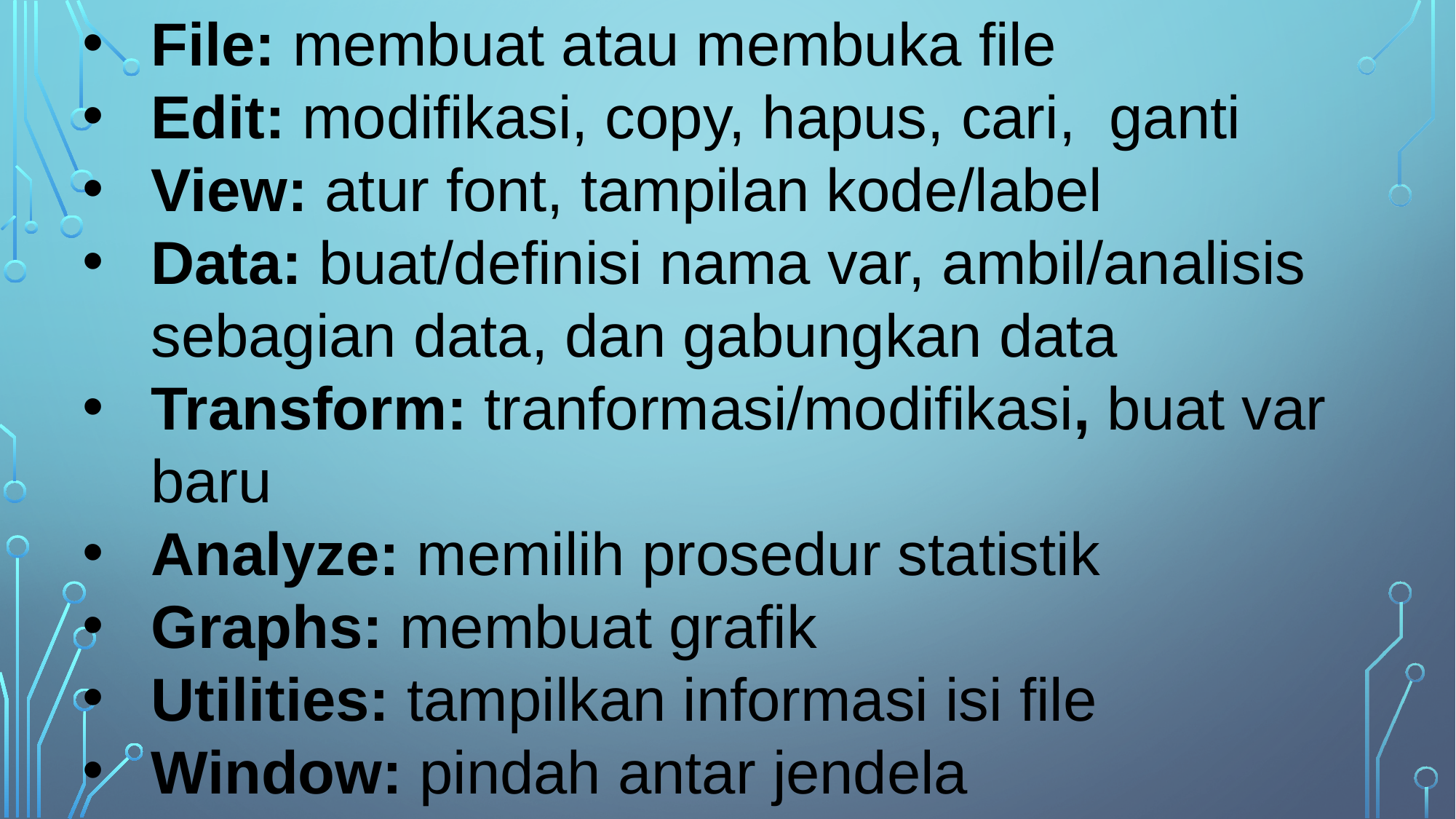

File: membuat atau membuka file
Edit: modifikasi, copy, hapus, cari,  ganti
View: atur font, tampilan kode/label
Data: buat/definisi nama var, ambil/analisis sebagian data, dan gabungkan data
Transform: tranformasi/modifikasi, buat var baru
Analyze: memilih prosedur statistik
Graphs: membuat grafik
Utilities: tampilkan informasi isi file
Window: pindah antar jendela
Help: informasi berbagai info ttg SPSS